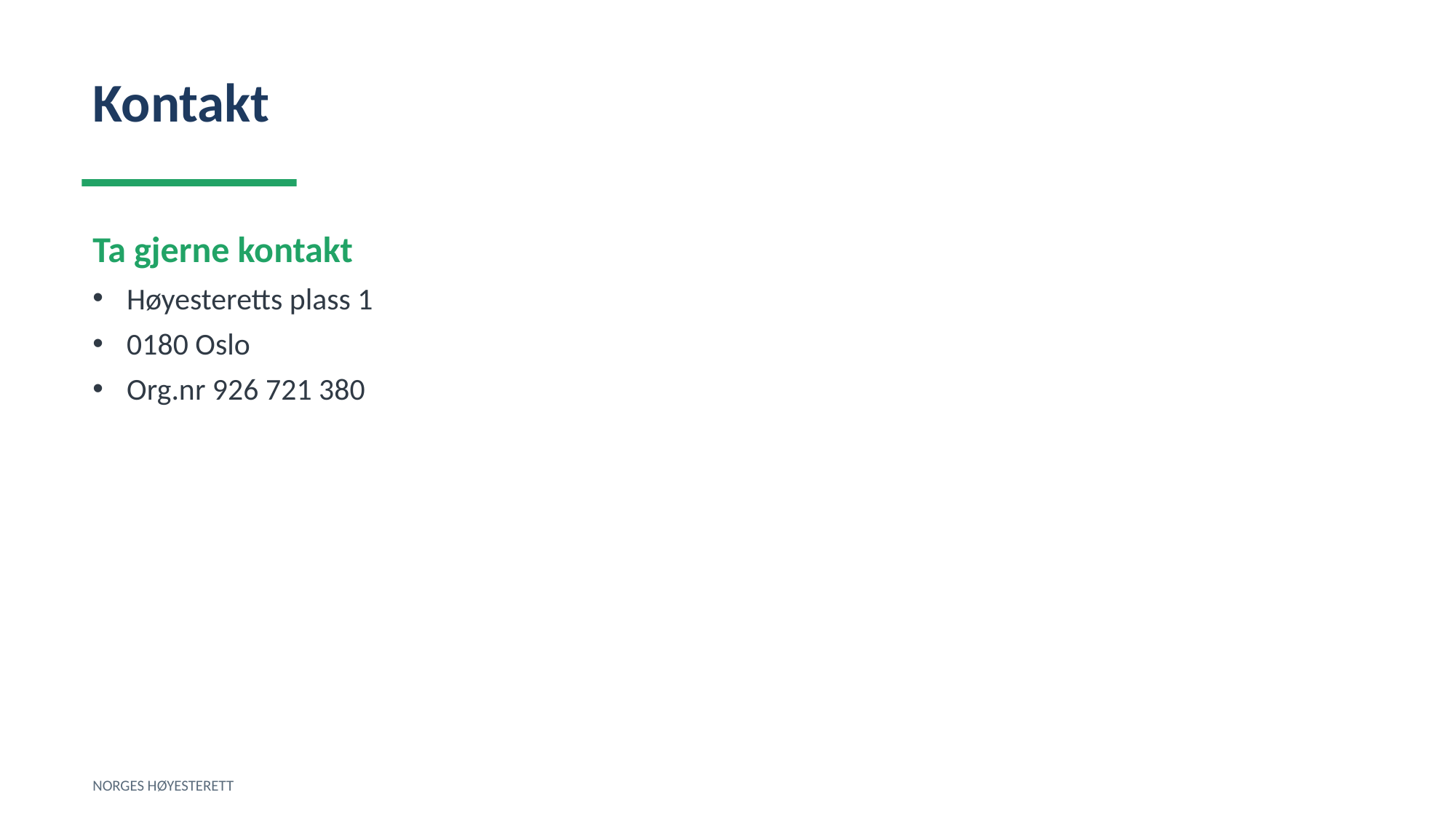

Kontakt

Ta gjerne kontakt
Høyesteretts plass 1
0180 Oslo
Org.nr 926 721 380
NORGES HØYESTERETT